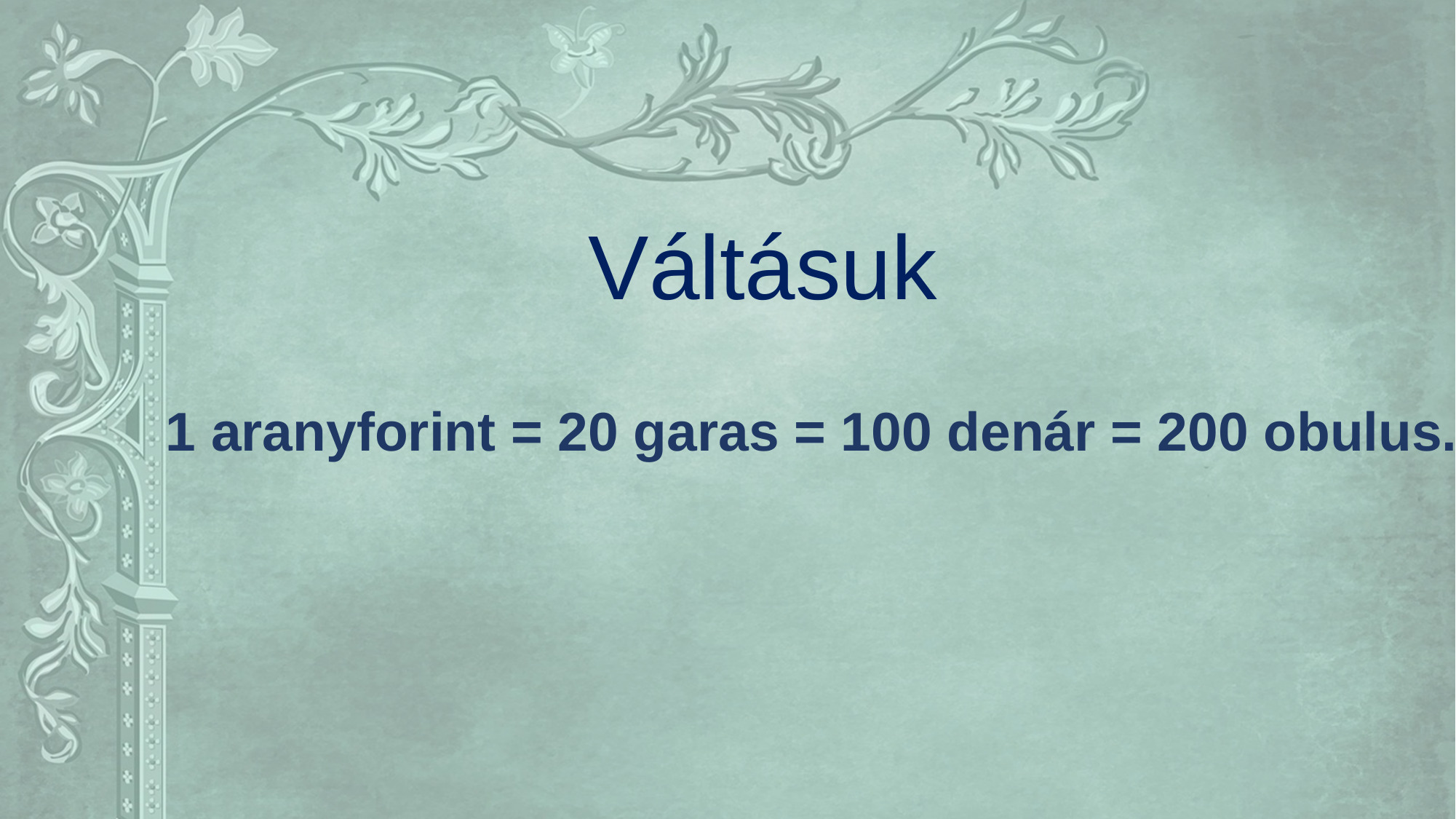

Váltásuk
1 aranyforint = 20 garas = 100 denár = 200 obulus.